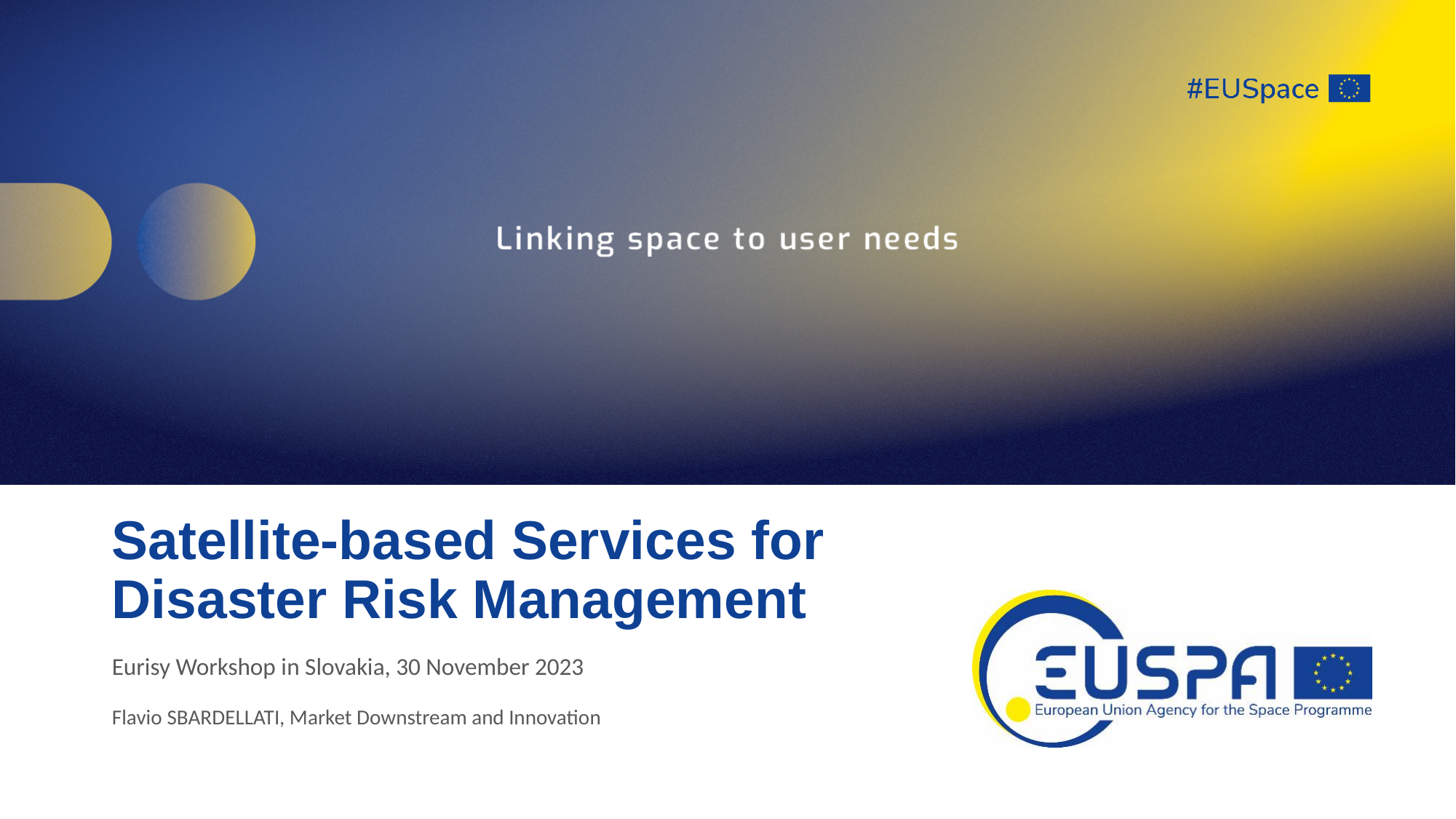

# Satellite-based Services for Disaster Risk Management
Eurisy Workshop in Slovakia, 30 November 2023
Flavio SBARDELLATI, Market Downstream and Innovation